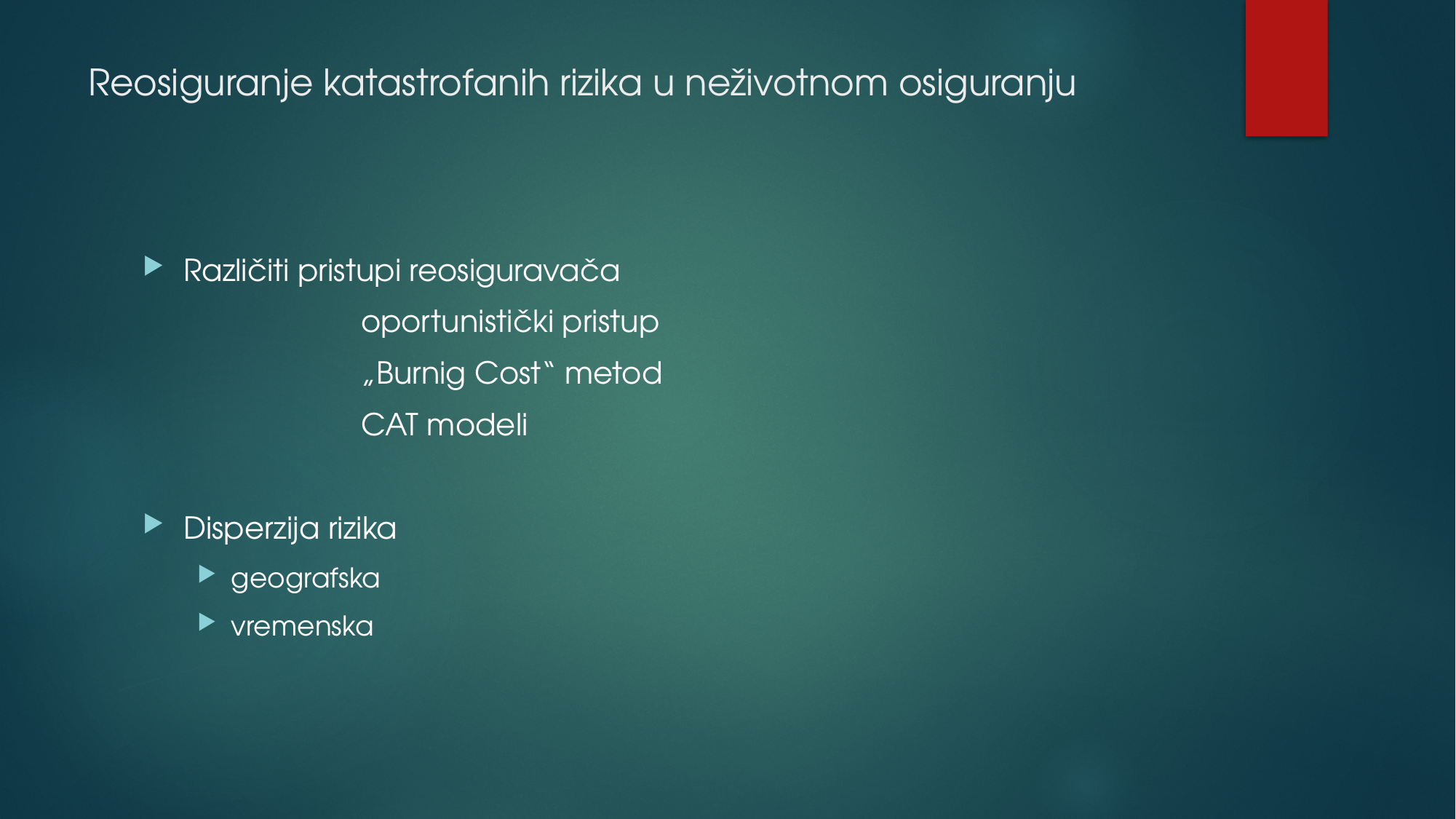

# Reosiguranje katastrofanih rizika u neživotnom osiguranju
Različiti pristupi reosiguravača
		oportunistički pristup
		„Burnig Cost“ metod
		CAT modeli

Disperzija rizika
geografska
vremenska